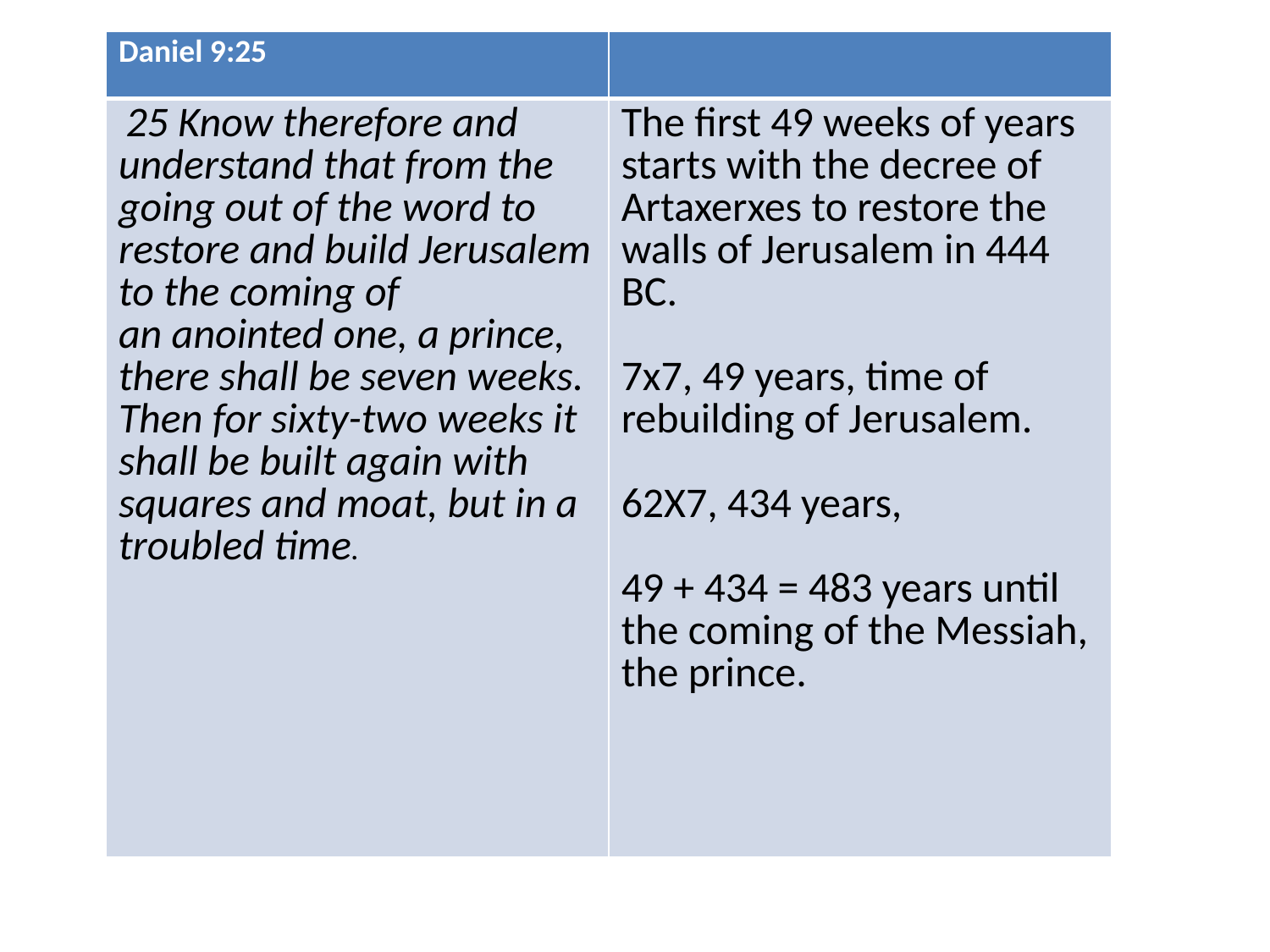

| Daniel 9:25 |  |
| --- | --- |
| 25 Know therefore and understand that from the going out of the word to restore and build Jerusalem to the coming of an anointed one, a prince, there shall be seven weeks. Then for sixty-two weeks it shall be built again with squares and moat, but in a troubled time. | The first 49 weeks of years starts with the decree of Artaxerxes to restore the walls of Jerusalem in 444 BC. 7x7, 49 years, time of rebuilding of Jerusalem. 62X7, 434 years, 49 + 434 = 483 years until the coming of the Messiah, the prince. |